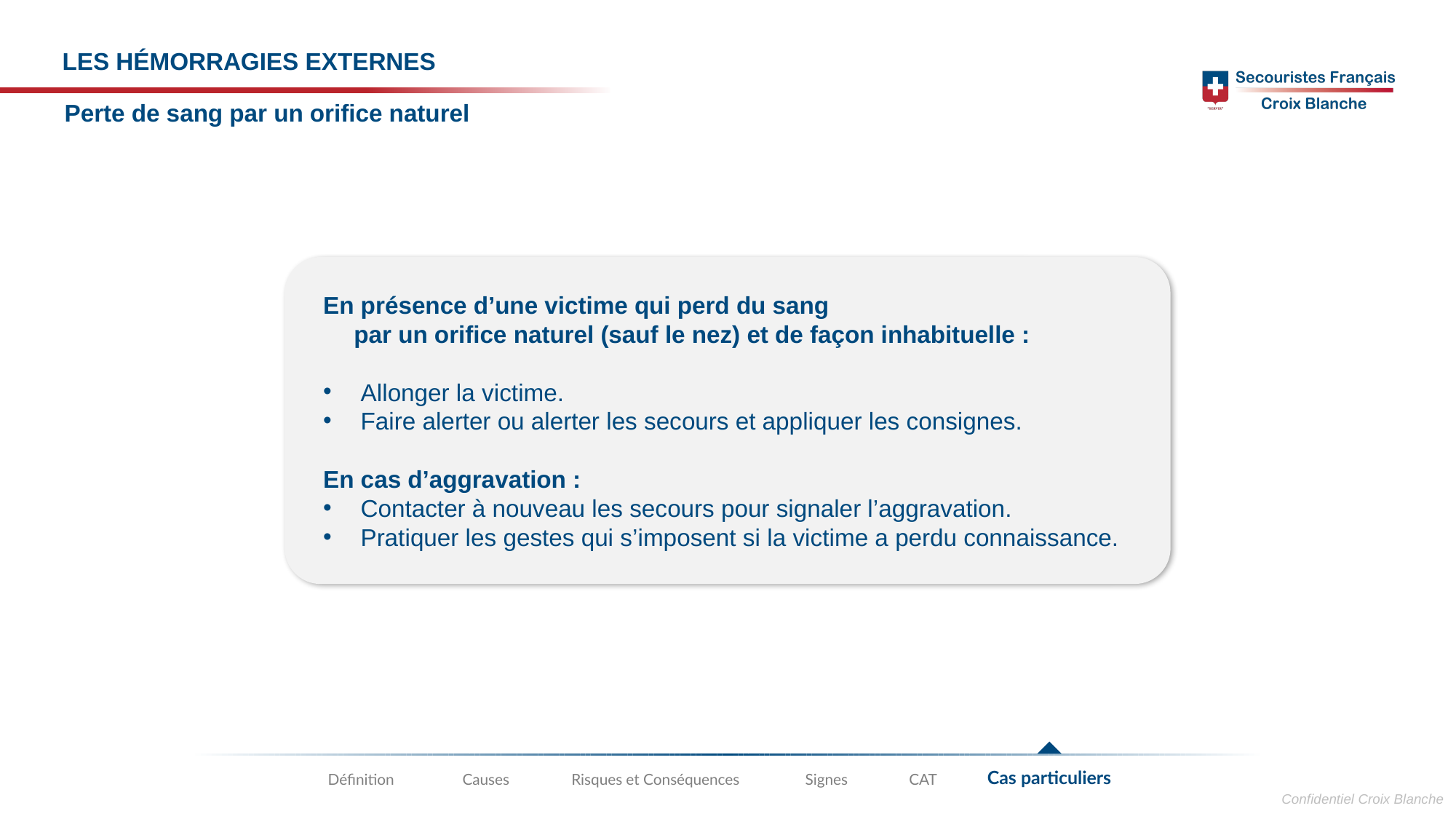

Les hémorragies externes
Perte de sang par un orifice naturel
En présence d’une victime qui perd du sang
par un orifice naturel (sauf le nez) et de façon inhabituelle :

 Allonger la victime.
 Faire alerter ou alerter les secours et appliquer les consignes.

En cas d’aggravation :
 Contacter à nouveau les secours pour signaler l’aggravation.
 Pratiquer les gestes qui s’imposent si la victime a perdu connaissance.